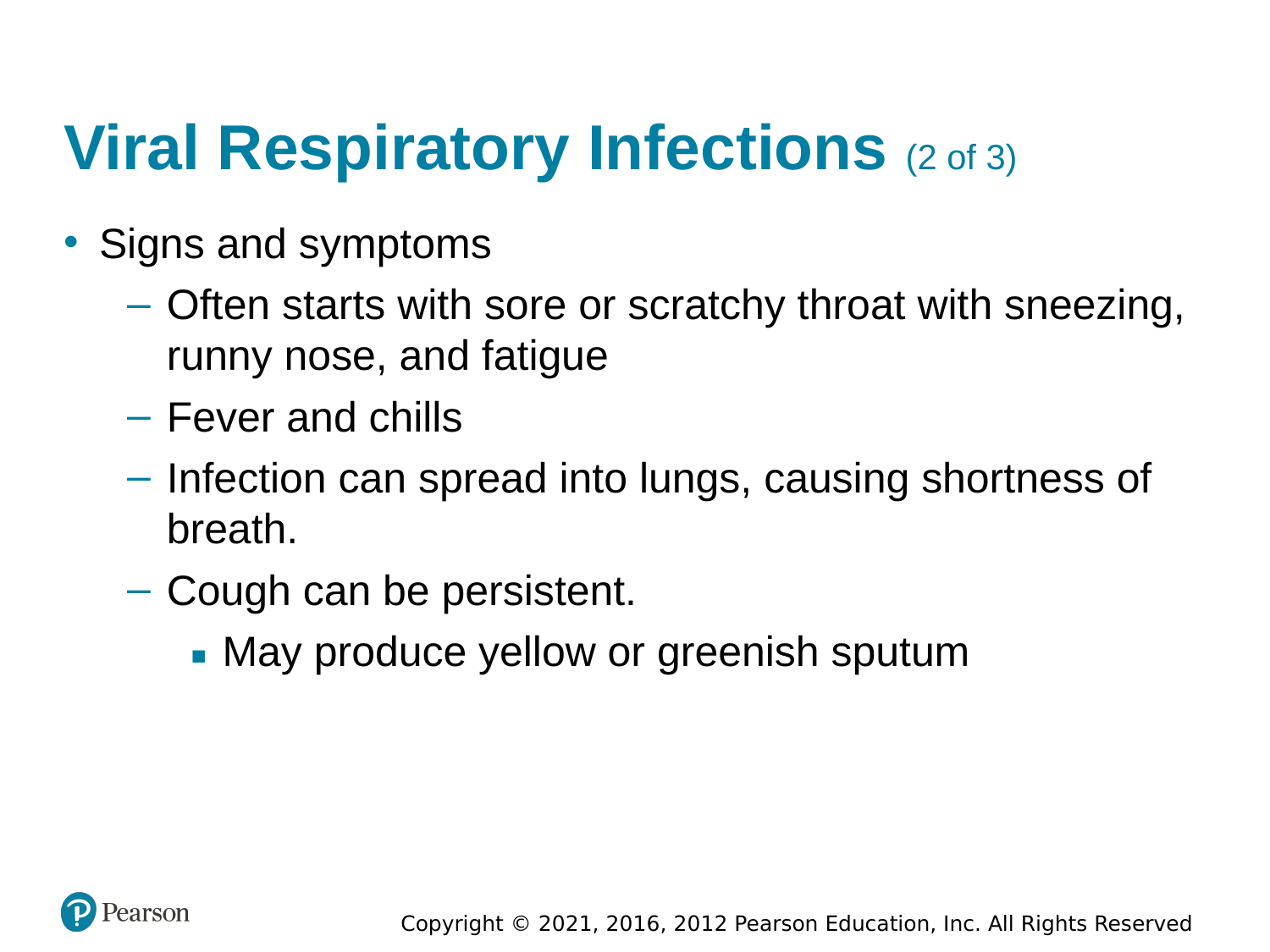

# Viral Respiratory Infections (2 of 3)
Signs and symptoms
Often starts with sore or scratchy throat with sneezing, runny nose, and fatigue
Fever and chills
Infection can spread into lungs, causing shortness of breath.
Cough can be persistent.
May produce yellow or greenish sputum